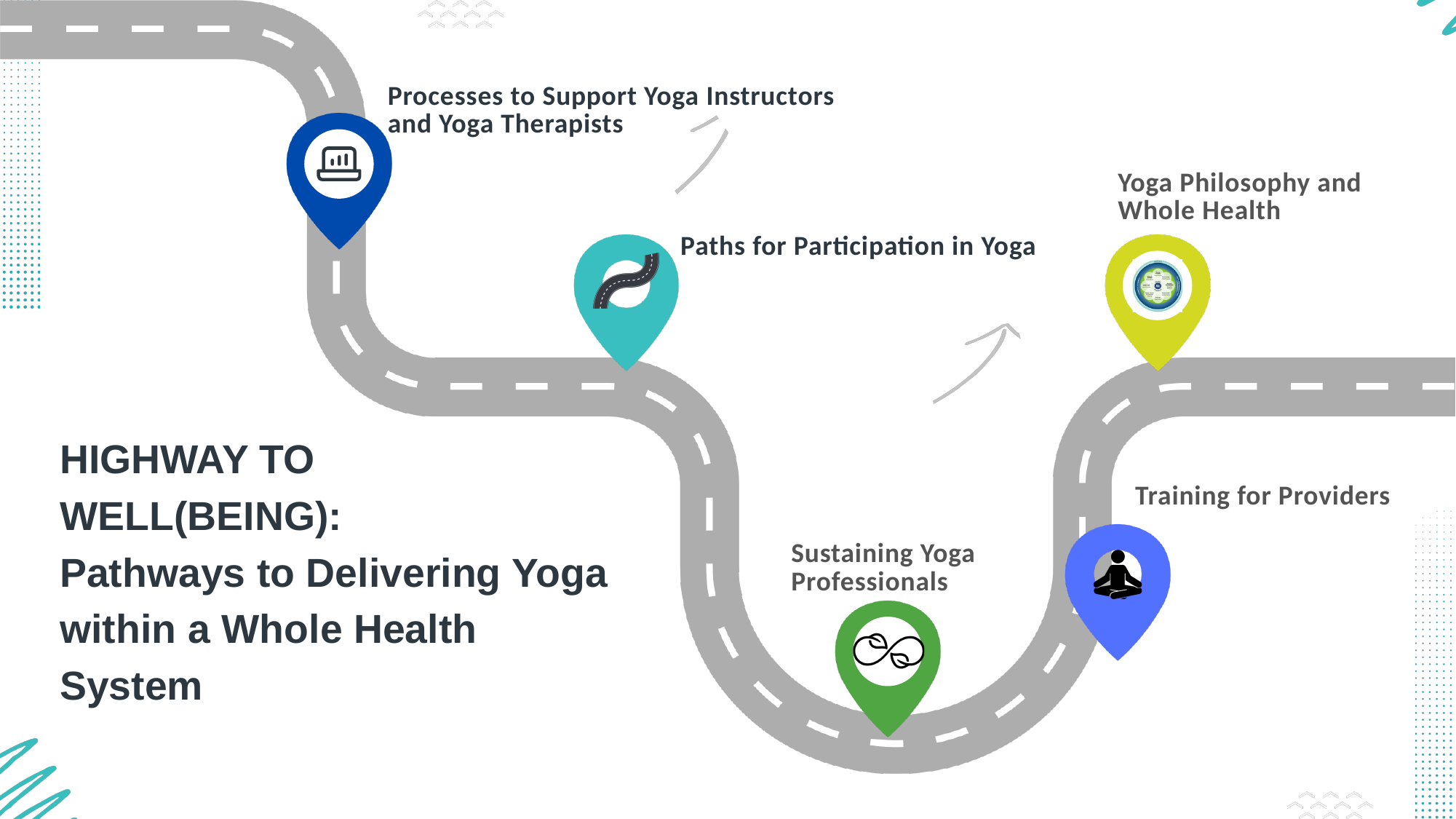

Processes to Support Yoga Instructors and Yoga Therapists

Yoga Philosophy and Whole Health

Paths for Participation in Yoga

HIGHWAY TO WELL(BEING):
Pathways to Delivering Yoga within a Whole Health System
Training for Providers

Sustaining Yoga Professionals